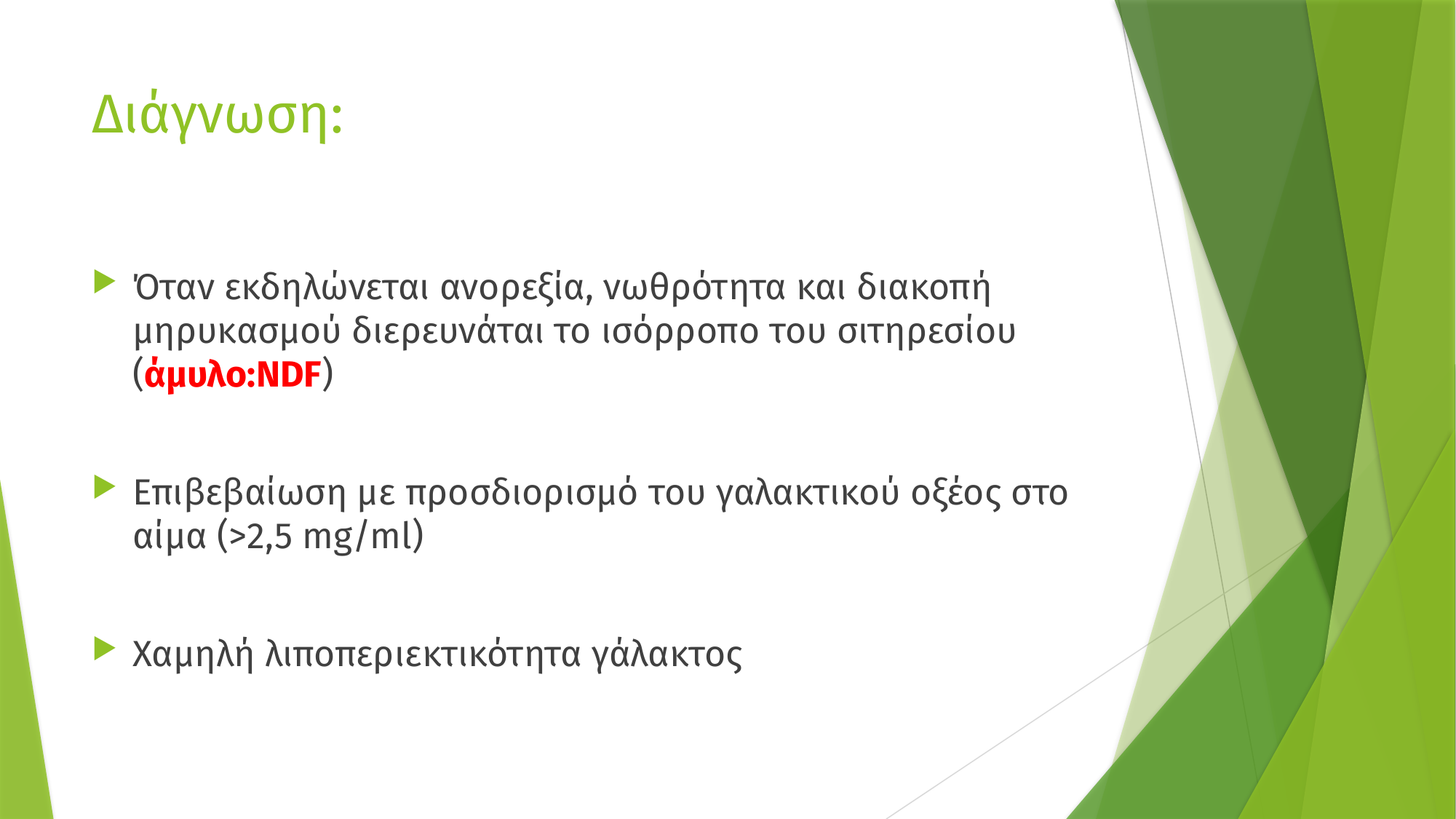

# Διάγνωση:
Όταν εκδηλώνεται ανορεξία, νωθρότητα και διακοπή μηρυκασμού διερευνάται το ισόρροπο του σιτηρεσίου (άμυλο:NDF)

Επιβεβαίωση με προσδιορισμό του γαλακτικού οξέος στο αίμα (>2,5 mg/ml)

Χαμηλή λιποπεριεκτικότητα γάλακτος